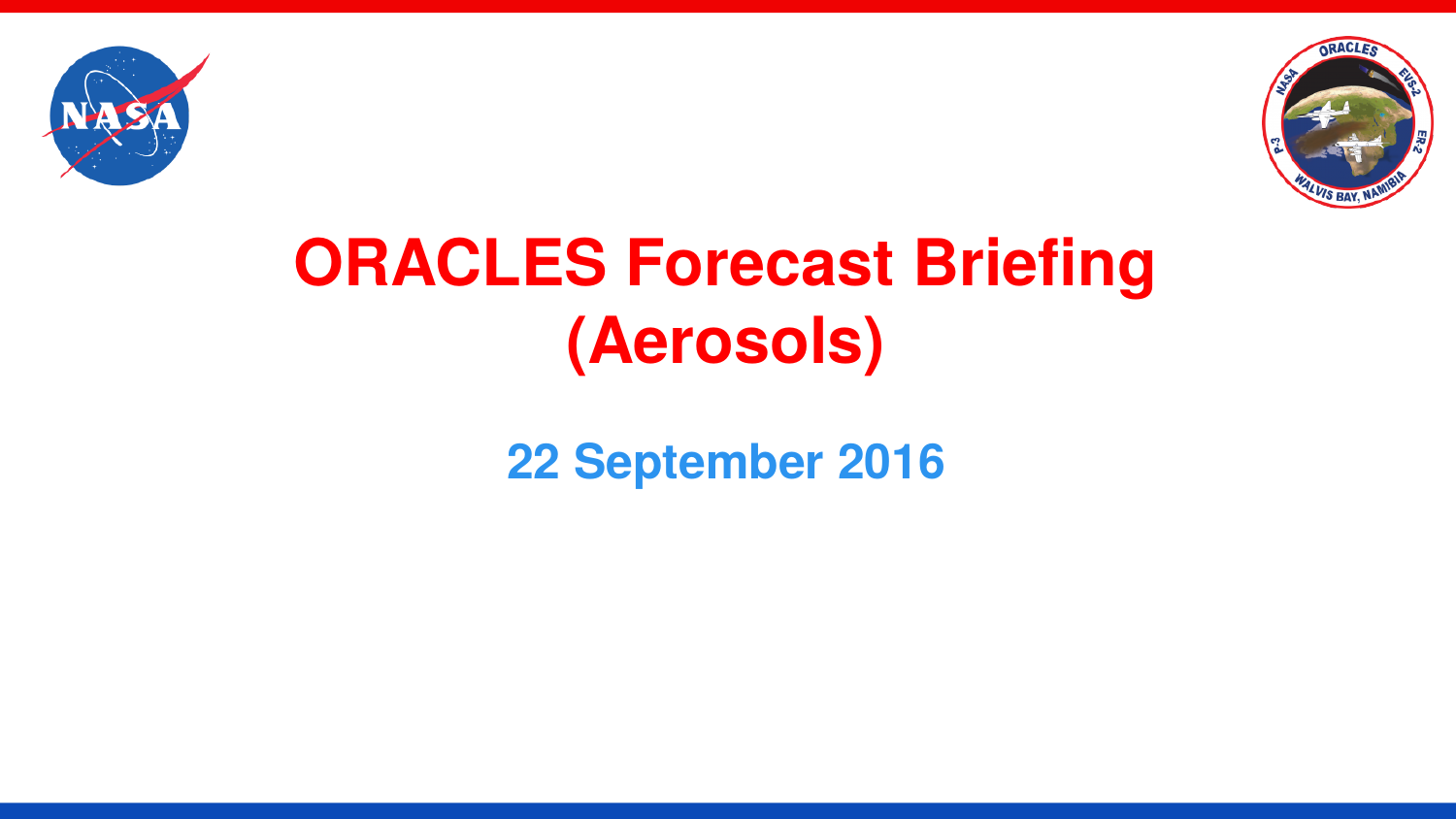

# ORACLES Forecast Briefing (Aerosols)
22 September 2016